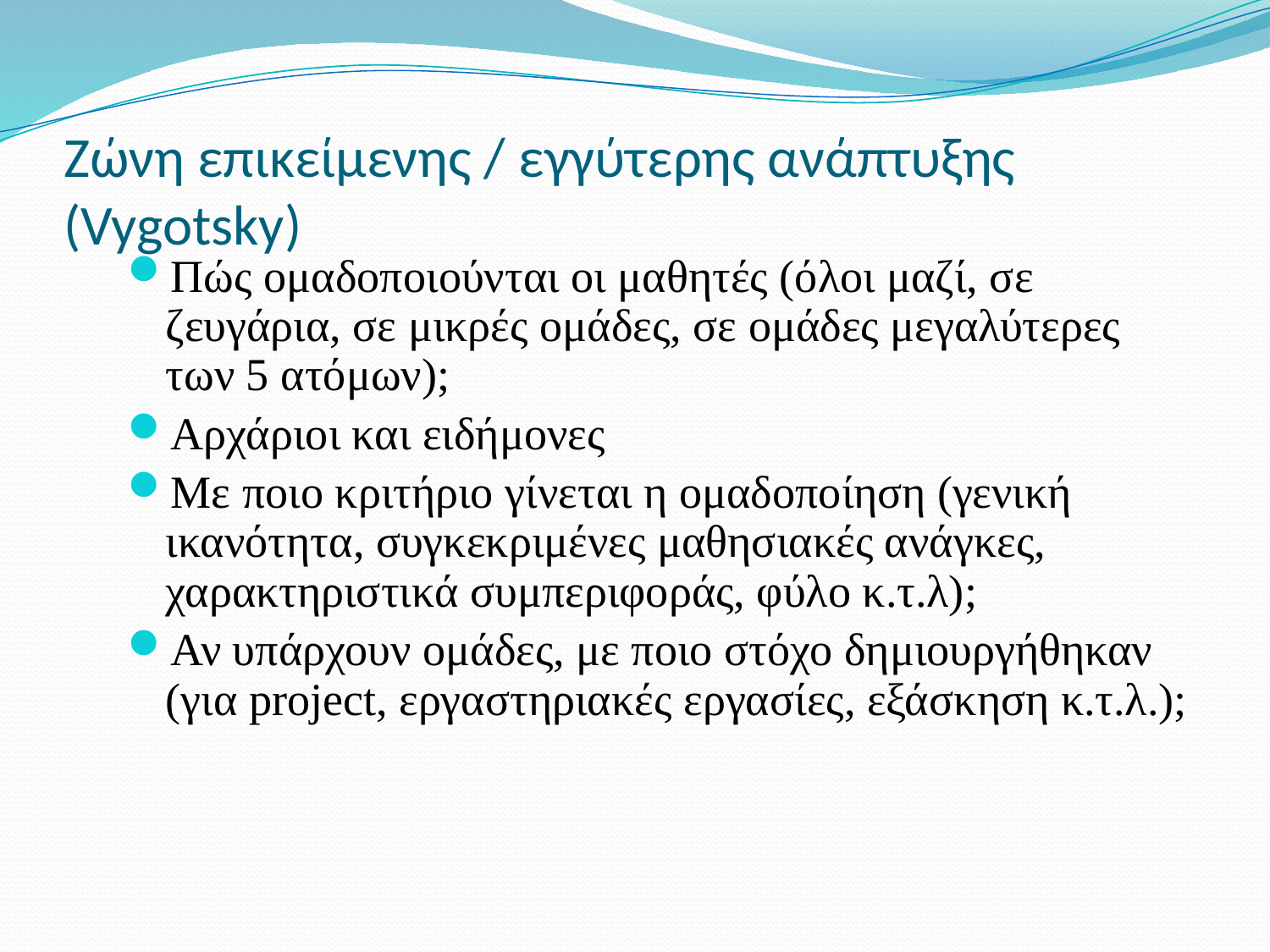

# Ζώνη επικείμενης / εγγύτερης ανάπτυξης (Vygotsky)
Πώς ομαδοποιούνται οι μαθητές (όλοι μαζί, σε ζευγάρια, σε μικρές ομάδες, σε ομάδες μεγαλύτερες των 5 ατόμων);
Αρχάριοι και ειδήμονες
Με ποιο κριτήριο γίνεται η ομαδοποίηση (γενική ικανότητα, συγκεκριμένες μαθησιακές ανάγκες, χαρακτηριστικά συμπεριφοράς, φύλο κ.τ.λ);
Αν υπάρχουν ομάδες, με ποιο στόχο δημιουργήθηκαν (για project, εργαστηριακές εργασίες, εξάσκηση κ.τ.λ.);